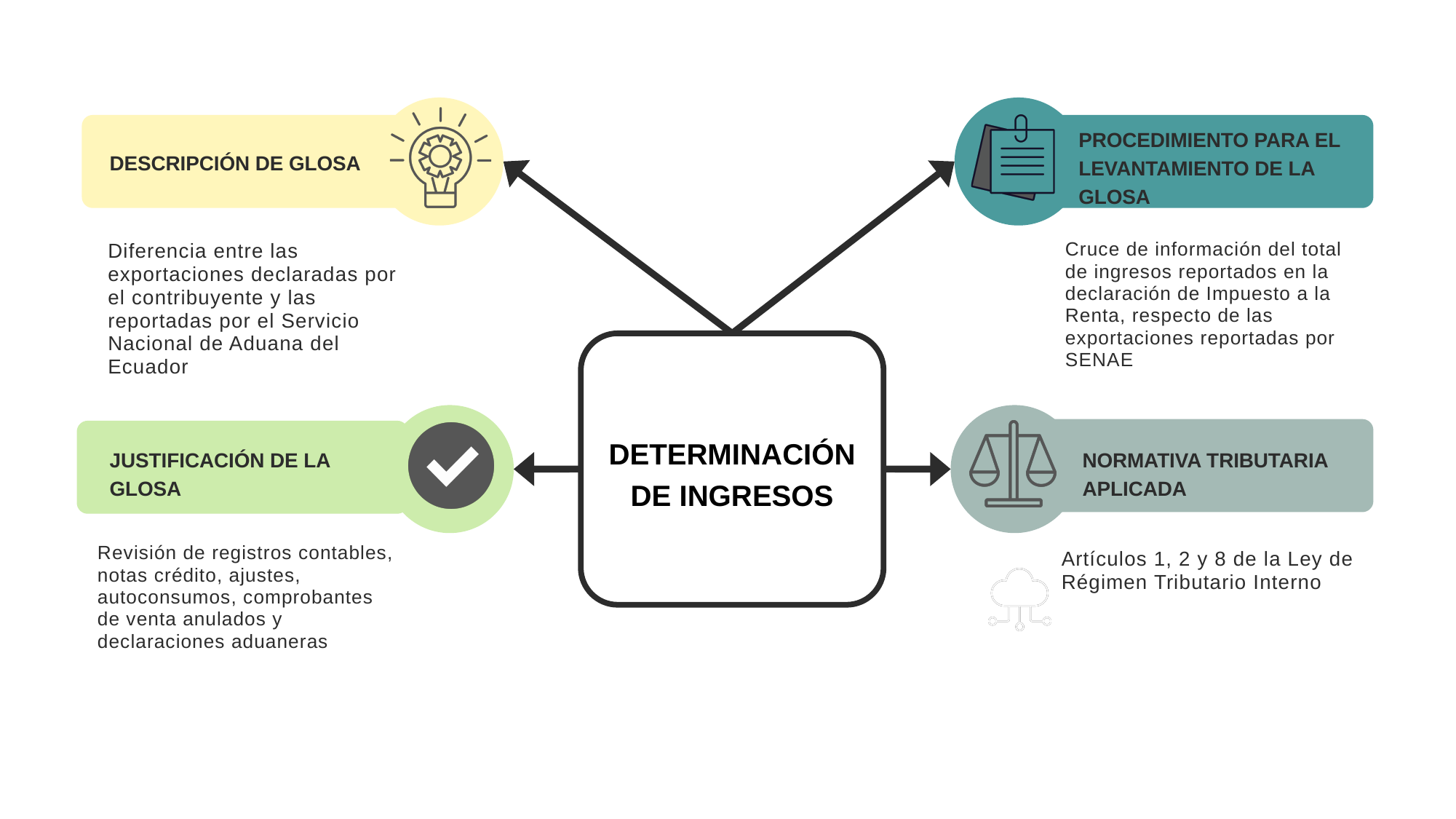

PROCEDIMIENTO PARA EL LEVANTAMIENTO DE LA GLOSA
DESCRIPCIÓN DE GLOSA

Cruce de información del total de ingresos reportados en la declaración de Impuesto a la Renta, respecto de las exportaciones reportadas por SENAE
Diferencia entre las exportaciones declaradas por el contribuyente y las reportadas por el Servicio Nacional de Aduana del Ecuador

DETERMINACIÓN DE INGRESOS
JUSTIFICACIÓN DE LA GLOSA
NORMATIVA TRIBUTARIA APLICADA

Revisión de registros contables, notas crédito, ajustes, autoconsumos, comprobantes de venta anulados y declaraciones aduaneras
Artículos 1, 2 y 8 de la Ley de Régimen Tributario Interno

Soluciones Tecnológicas